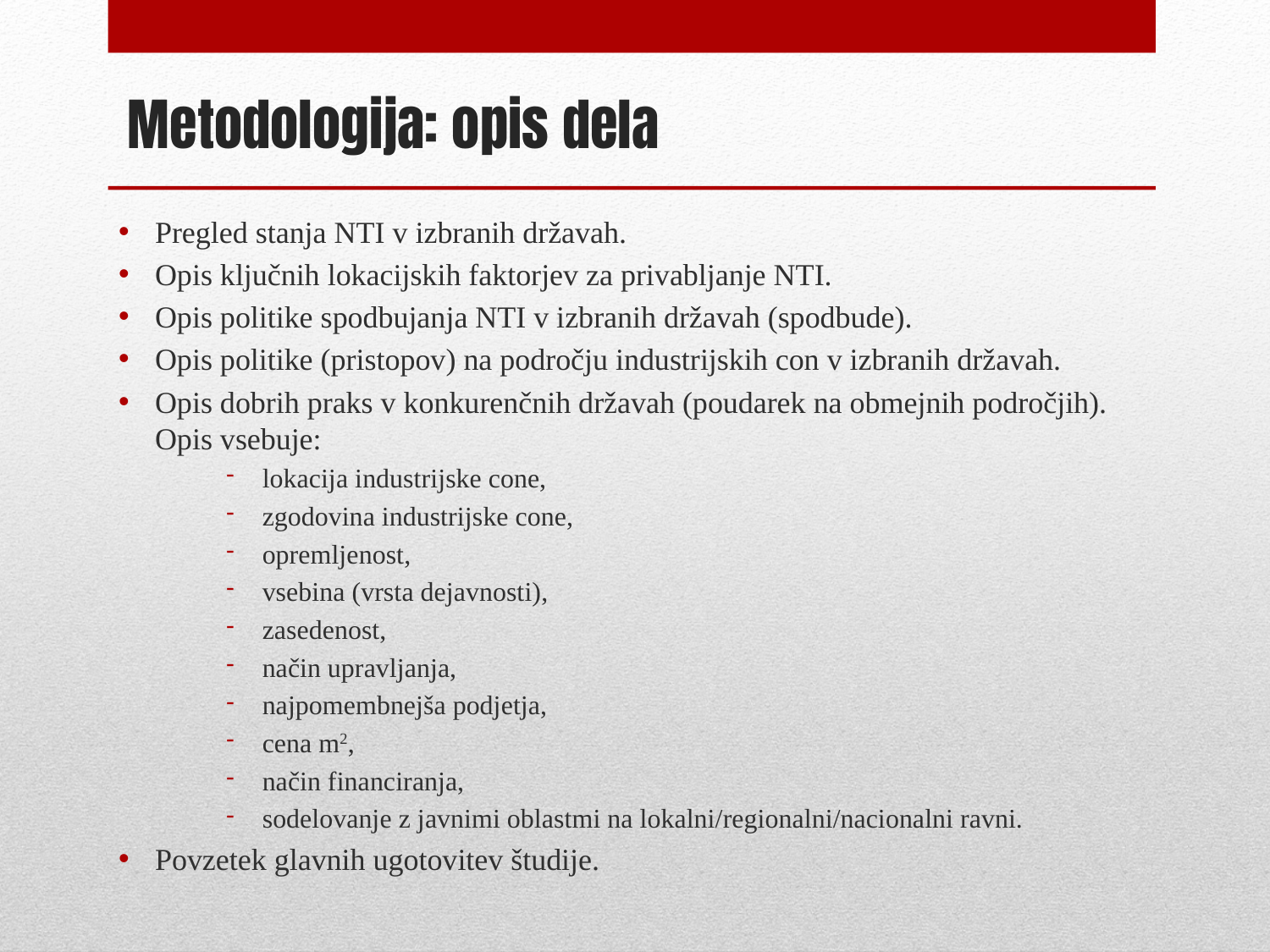

# Metodologija: opis dela
Pregled stanja NTI v izbranih državah.
Opis ključnih lokacijskih faktorjev za privabljanje NTI.
Opis politike spodbujanja NTI v izbranih državah (spodbude).
Opis politike (pristopov) na področju industrijskih con v izbranih državah.
Opis dobrih praks v konkurenčnih državah (poudarek na obmejnih področjih). Opis vsebuje:
lokacija industrijske cone,
zgodovina industrijske cone,
opremljenost,
vsebina (vrsta dejavnosti),
zasedenost,
način upravljanja,
najpomembnejša podjetja,
cena m2,
način financiranja,
sodelovanje z javnimi oblastmi na lokalni/regionalni/nacionalni ravni.
Povzetek glavnih ugotovitev študije.